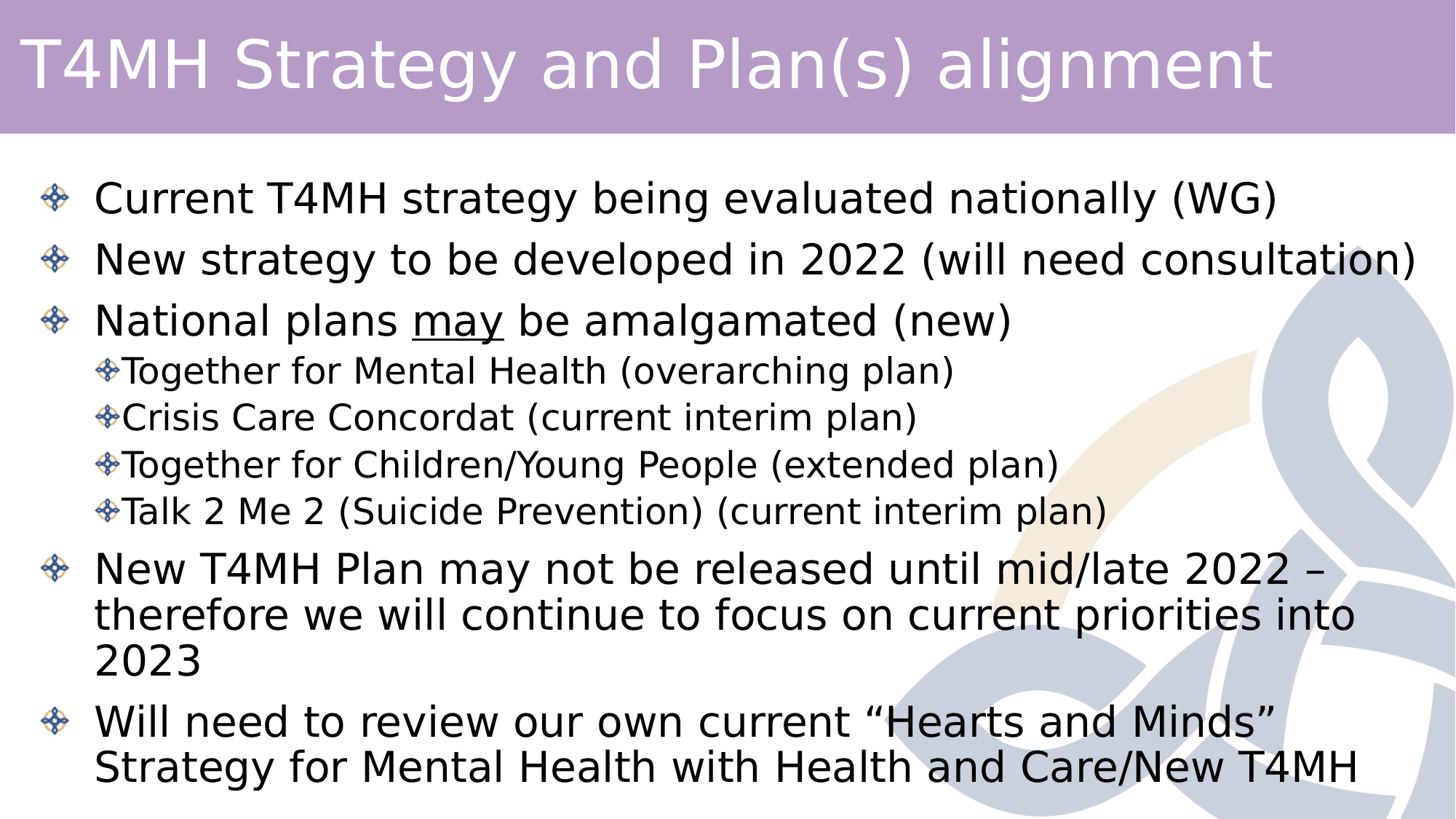

# T4MH Strategy and Plan(s) alignment
Current T4MH strategy being evaluated nationally (WG)
New strategy to be developed in 2022 (will need consultation)
National plans may be amalgamated (new)
Together for Mental Health (overarching plan)
Crisis Care Concordat (current interim plan)
Together for Children/Young People (extended plan)
Talk 2 Me 2 (Suicide Prevention) (current interim plan)
New T4MH Plan may not be released until mid/late 2022 – therefore we will continue to focus on current priorities into 2023
Will need to review our own current “Hearts and Minds” Strategy for Mental Health with Health and Care/New T4MH